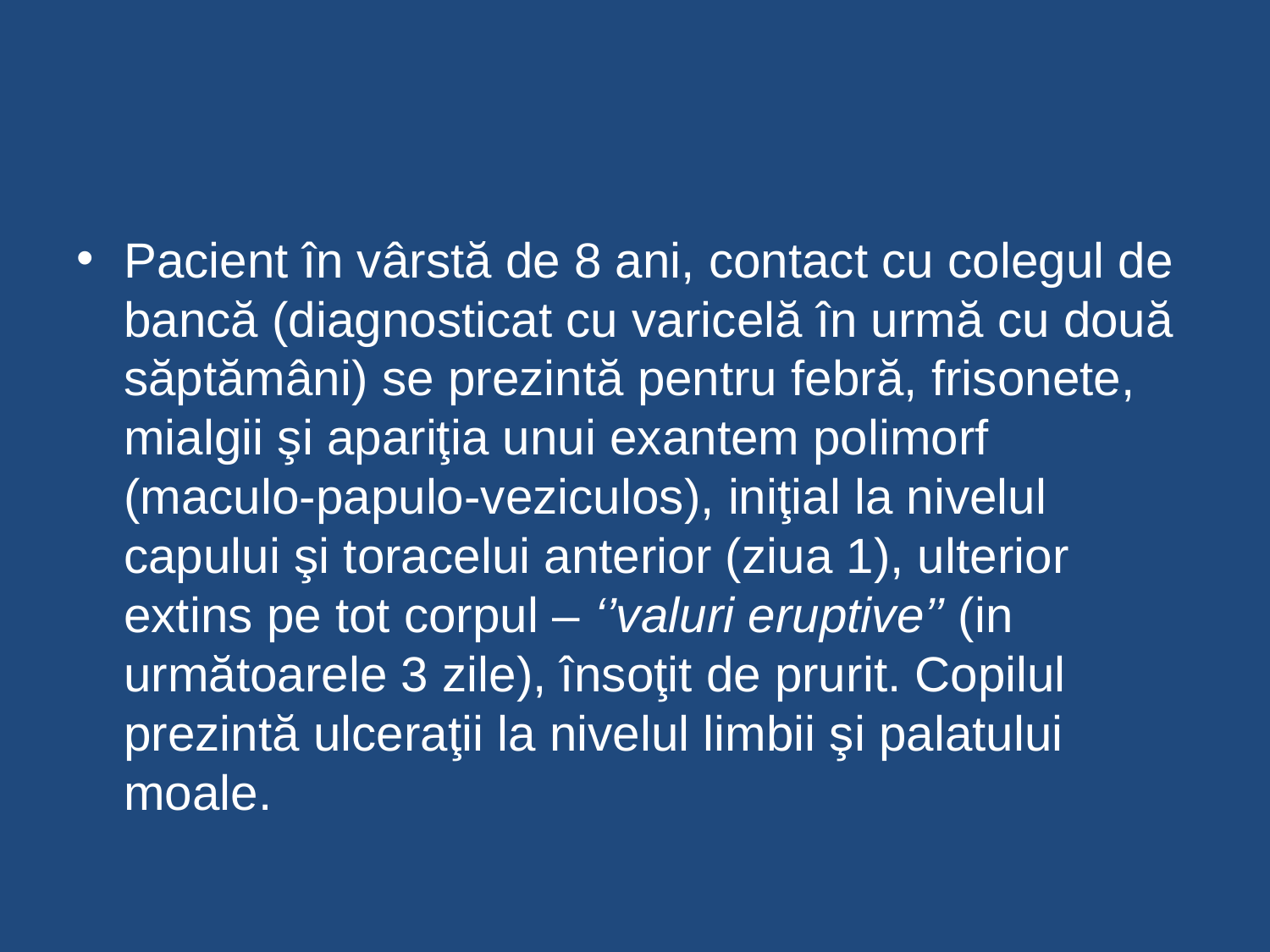

#
Pacient în vârstă de 8 ani, contact cu colegul de bancă (diagnosticat cu varicelă în urmă cu două săptămâni) se prezintă pentru febră, frisonete, mialgii şi apariţia unui exantem polimorf (maculo-papulo-veziculos), iniţial la nivelul capului şi toracelui anterior (ziua 1), ulterior extins pe tot corpul – ‘’valuri eruptive’’ (in următoarele 3 zile), însoţit de prurit. Copilul prezintă ulceraţii la nivelul limbii şi palatului moale.